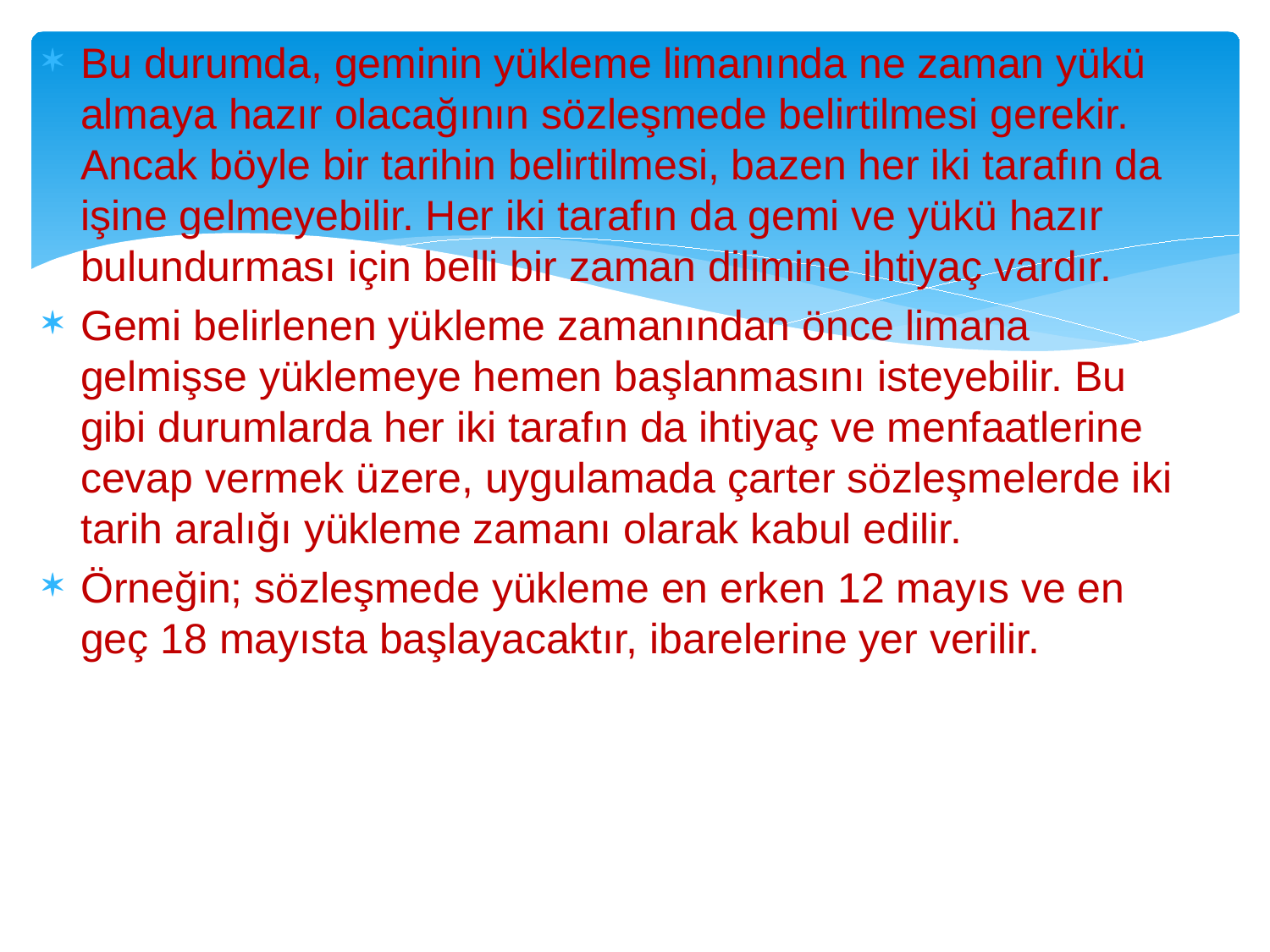

Bu durumda, geminin yükleme limanında ne zaman yükü almaya hazır olacağının sözleşmede belirtilmesi gerekir. Ancak böyle bir tarihin belirtilmesi, bazen her iki tarafın da işine gelmeyebilir. Her iki tarafın da gemi ve yükü hazır bulundurması için belli bir zaman dilimine ihtiyaç vardır.
Gemi belirlenen yükleme zamanından önce limana gelmişse yüklemeye hemen başlanmasını isteyebilir. Bu gibi durumlarda her iki tarafın da ihtiyaç ve menfaatlerine cevap vermek üzere, uygulamada çarter sözleşmelerde iki tarih aralığı yükleme zamanı olarak kabul edilir.
Örneğin; sözleşmede yükleme en erken 12 mayıs ve en geç 18 mayısta başlayacaktır, ibarelerine yer verilir.